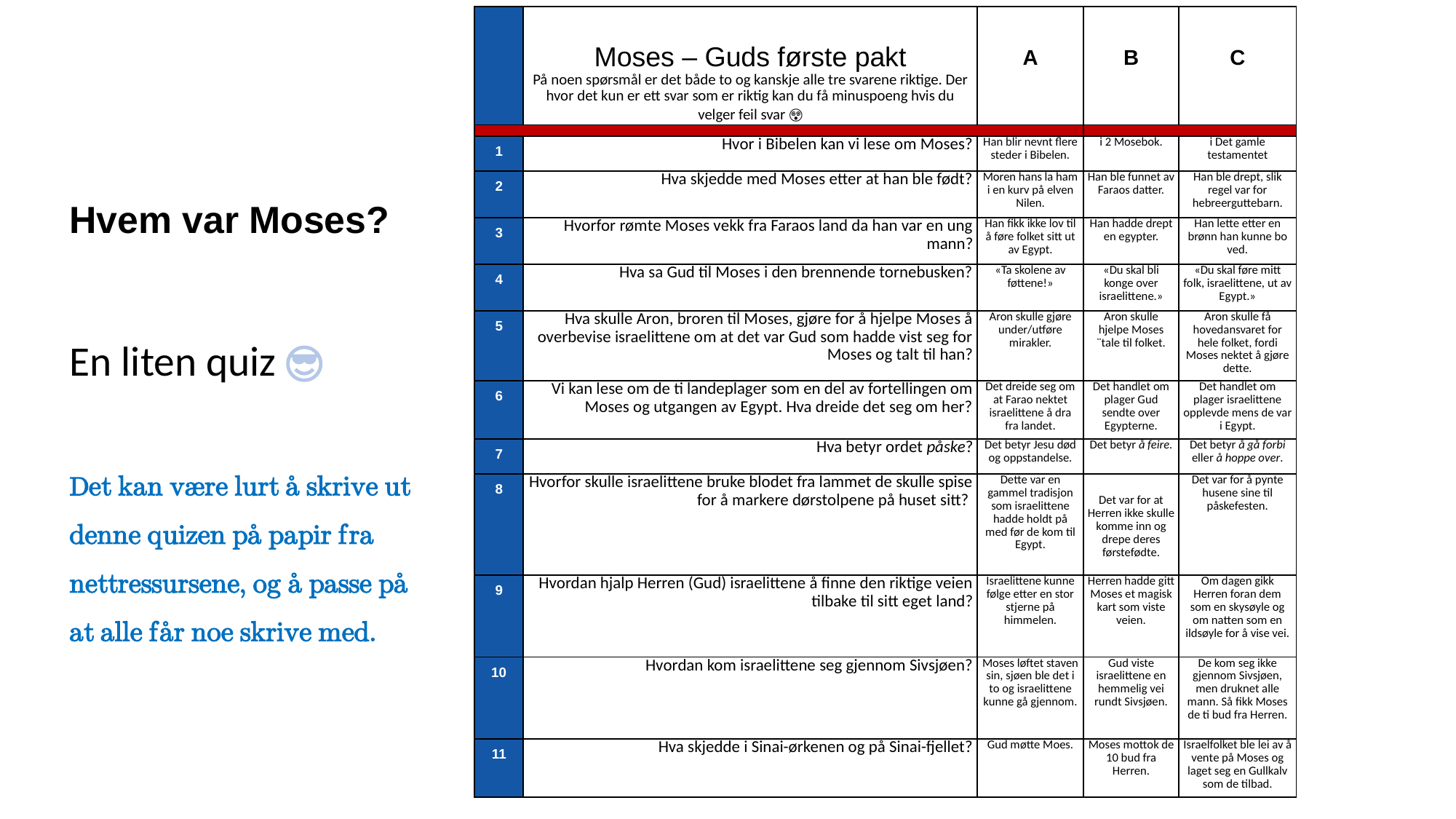

|  | Moses – Guds første pakt På noen spørsmål er det både to og kanskje alle tre svarene riktige. Der hvor det kun er ett svar som er riktig kan du få minuspoeng hvis du velger feil svar 😵 | A | B | C |
| --- | --- | --- | --- | --- |
|  |  |  |  |  |
| 1 | Hvor i Bibelen kan vi lese om Moses? | Han blir nevnt flere steder i Bibelen. | i 2 Mosebok. | i Det gamle testamentet |
| 2 | Hva skjedde med Moses etter at han ble født? | Moren hans la ham i en kurv på elven Nilen. | Han ble funnet av Faraos datter. | Han ble drept, slik regel var for hebreerguttebarn. |
| 3 | Hvorfor rømte Moses vekk fra Faraos land da han var en ung mann? | Han fikk ikke lov til å føre folket sitt ut av Egypt. | Han hadde drept en egypter. | Han lette etter en brønn han kunne bo ved. |
| 4 | Hva sa Gud til Moses i den brennende tornebusken? | «Ta skolene av føttene!» | «Du skal bli konge over israelittene.» | «Du skal føre mitt folk, israelittene, ut av Egypt.» |
| 5 | Hva skulle Aron, broren til Moses, gjøre for å hjelpe Moses å overbevise israelittene om at det var Gud som hadde vist seg for Moses og talt til han? | Aron skulle gjøre under/utføre mirakler. | Aron skulle hjelpe Moses ¨tale til folket. | Aron skulle få hovedansvaret for hele folket, fordi Moses nektet å gjøre dette. |
| 6 | Vi kan lese om de ti landeplager som en del av fortellingen om Moses og utgangen av Egypt. Hva dreide det seg om her? | Det dreide seg om at Farao nektet israelittene å dra fra landet. | Det handlet om plager Gud sendte over Egypterne. | Det handlet om plager israelittene opplevde mens de var i Egypt. |
| 7 | Hva betyr ordet påske? | Det betyr Jesu død og oppstandelse. | Det betyr å feire. | Det betyr å gå forbi eller å hoppe over. |
| 8 | Hvorfor skulle israelittene bruke blodet fra lammet de skulle spise for å markere dørstolpene på huset sitt? | Dette var en gammel tradisjon som israelittene hadde holdt på med før de kom til Egypt. | Det var for at Herren ikke skulle komme inn og drepe deres førstefødte. | Det var for å pynte husene sine til påskefesten. |
| 9 | Hvordan hjalp Herren (Gud) israelittene å finne den riktige veien tilbake til sitt eget land? | Israelittene kunne følge etter en stor stjerne på himmelen. | Herren hadde gitt Moses et magisk kart som viste veien. | Om dagen gikk Herren foran dem som en skysøyle og om natten som en ildsøyle for å vise vei. |
| 10 | Hvordan kom israelittene seg gjennom Sivsjøen? | Moses løftet staven sin, sjøen ble det i to og israelittene kunne gå gjennom. | Gud viste israelittene en hemmelig vei rundt Sivsjøen. | De kom seg ikke gjennom Sivsjøen, men druknet alle mann. Så fikk Moses de ti bud fra Herren. |
| 11 | Hva skjedde i Sinai-ørkenen og på Sinai-fjellet? | Gud møtte Moes. | Moses mottok de 10 bud fra Herren. | Israelfolket ble lei av å vente på Moses og laget seg en Gullkalv som de tilbad. |
# Hvem var Moses? En liten quiz 😎 Det kan være lurt å skrive ut denne quizen på papir fra nettressursene, og å passe på at alle får noe skrive med.